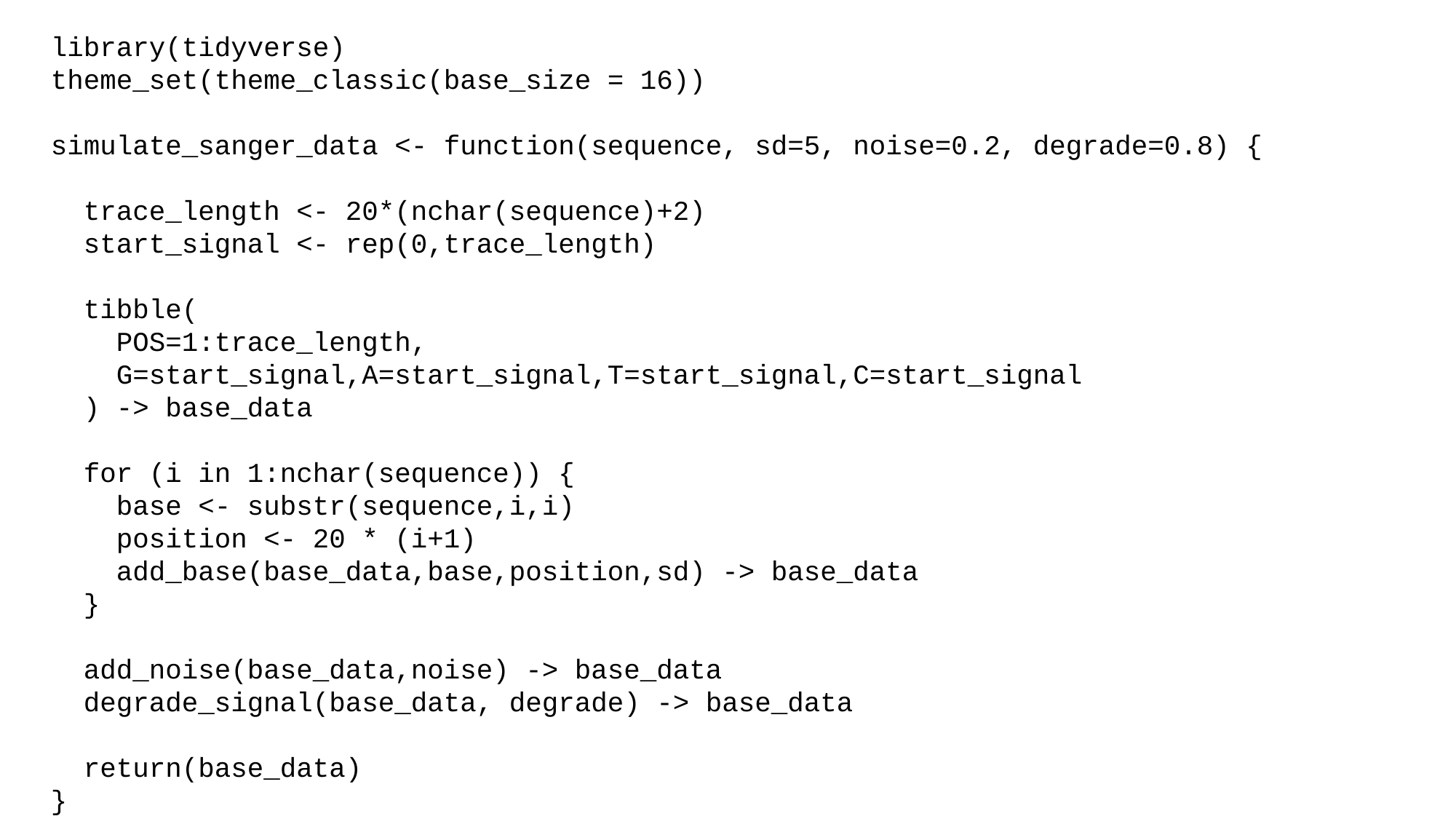

library(tidyverse)
theme_set(theme_classic(base_size = 16))

simulate_sanger_data <- function(sequence, sd=5, noise=0.2, degrade=0.8) {

  trace_length <- 20*(nchar(sequence)+2)
  start_signal <- rep(0,trace_length)

  tibble(
    POS=1:trace_length,
    G=start_signal,A=start_signal,T=start_signal,C=start_signal
  ) -> base_data

  for (i in 1:nchar(sequence)) {
    base <- substr(sequence,i,i)
    position <- 20 * (i+1)
    add_base(base_data,base,position,sd) -> base_data
  }

  add_noise(base_data,noise) -> base_data
  degrade_signal(base_data, degrade) -> base_data

  return(base_data)
}